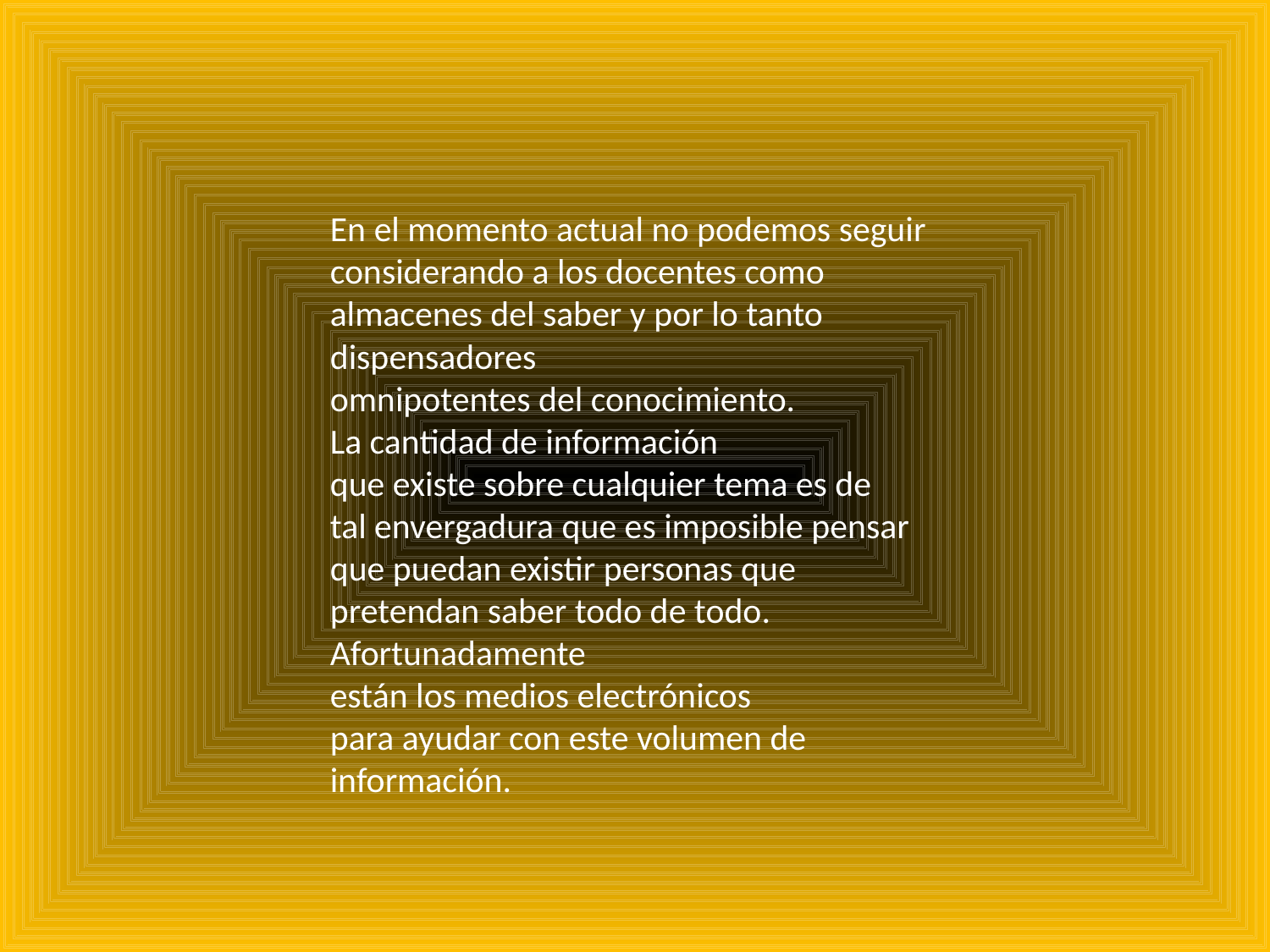

En el momento actual no podemos seguir
considerando a los docentes como
almacenes del saber y por lo tanto dispensadores
omnipotentes del conocimiento.
La cantidad de información
que existe sobre cualquier tema es de
tal envergadura que es imposible pensar
que puedan existir personas que
pretendan saber todo de todo. Afortunadamente
están los medios electrónicos
para ayudar con este volumen de
información.